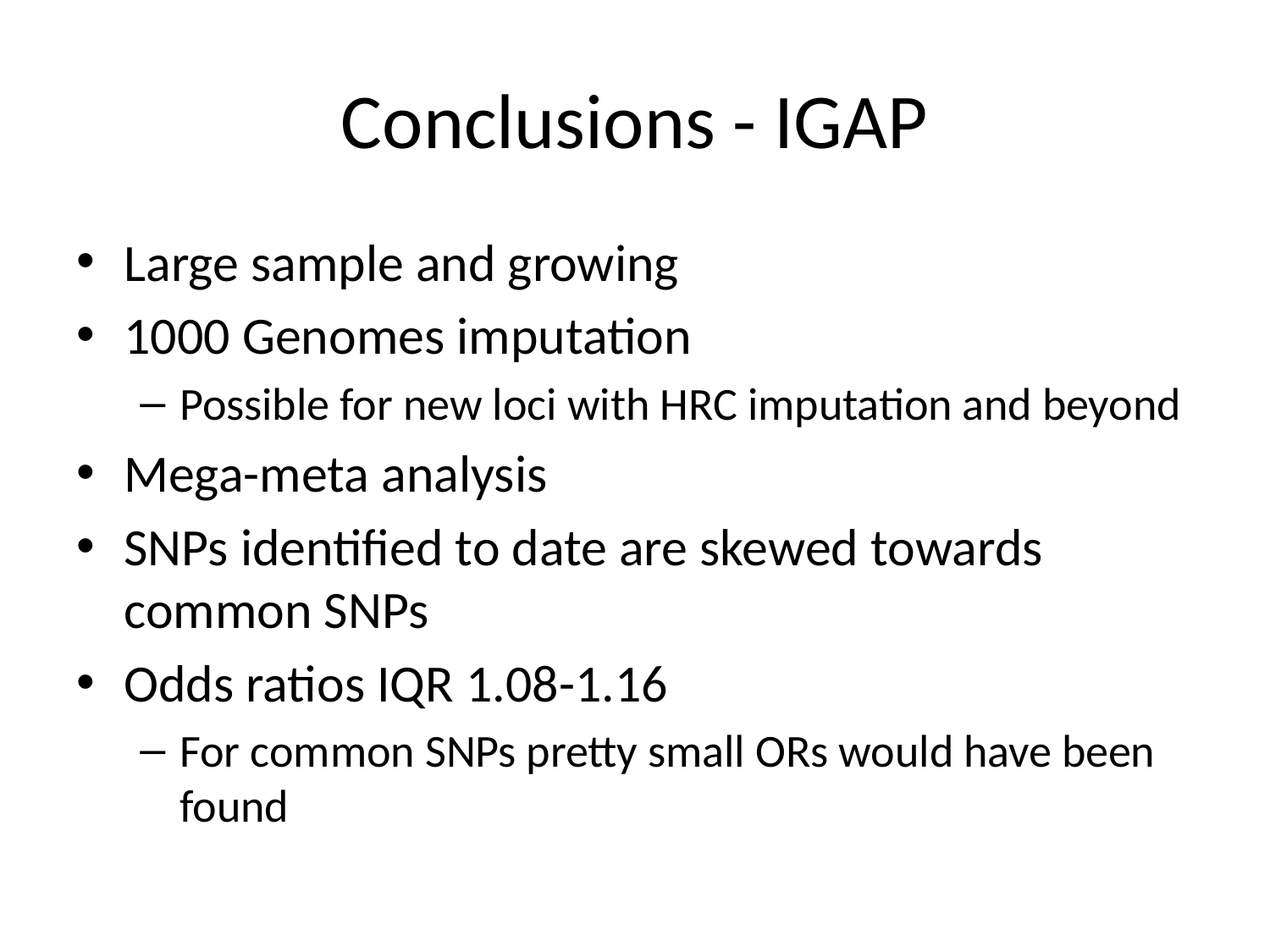

# Conclusions - IGAP
Large sample and growing
1000 Genomes imputation
Possible for new loci with HRC imputation and beyond
Mega-meta analysis
SNPs identified to date are skewed towards common SNPs
Odds ratios IQR 1.08-1.16
For common SNPs pretty small ORs would have been found